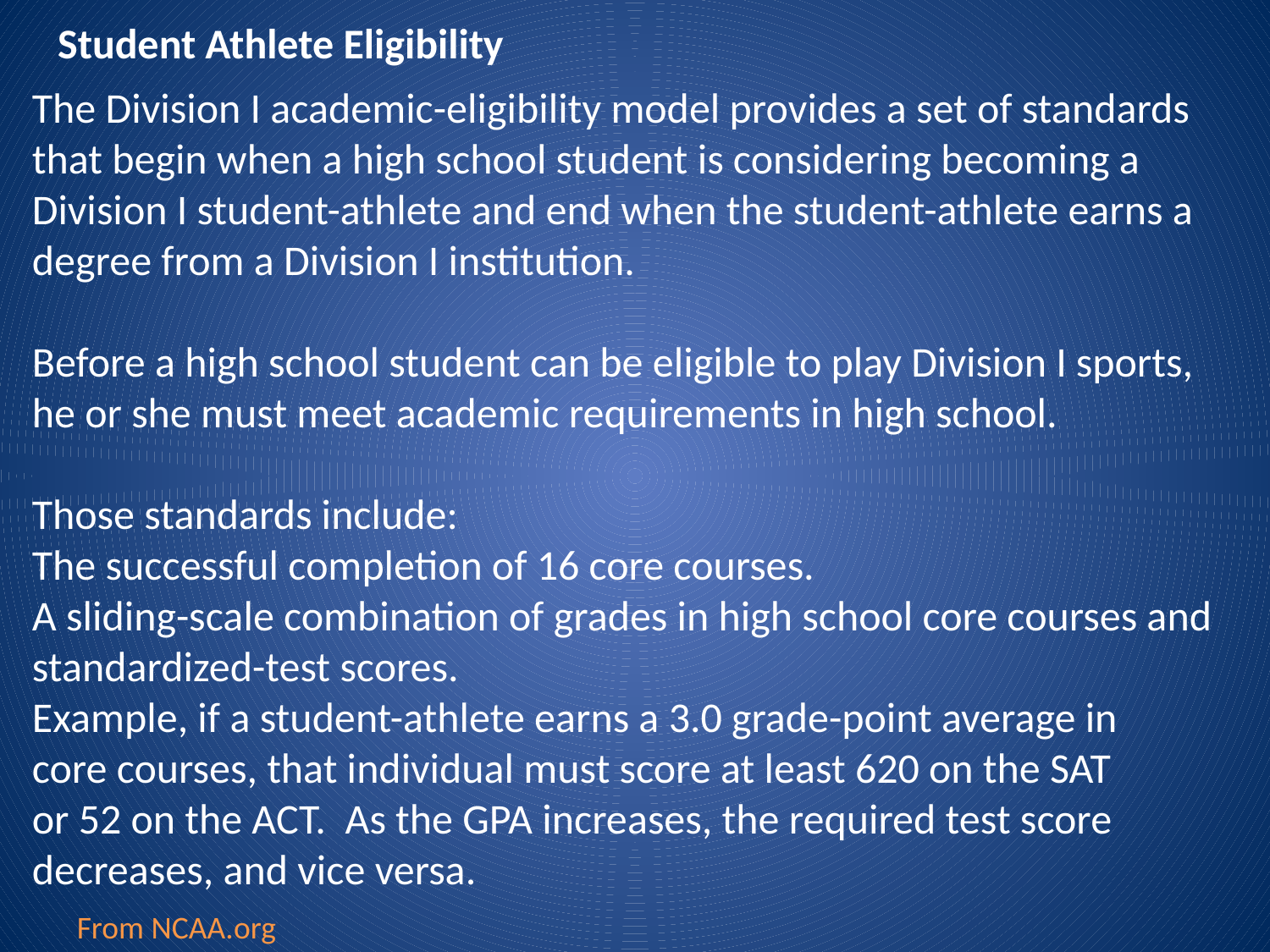

Student Athlete Eligibility
The Division I academic-eligibility model provides a set of standards
that begin when a high school student is considering becoming a
Division I student-athlete and end when the student-athlete earns a
degree from a Division I institution.

Before a high school student can be eligible to play Division I sports,
he or she must meet academic requirements in high school.

Those standards include:
The successful completion of 16 core courses.
A sliding-scale combination of grades in high school core courses and
standardized-test scores.
Example, if a student-athlete earns a 3.0 grade-point average in
core courses, that individual must score at least 620 on the SAT
or 52 on the ACT.  As the GPA increases, the required test score
decreases, and vice versa.

From NCAA.org